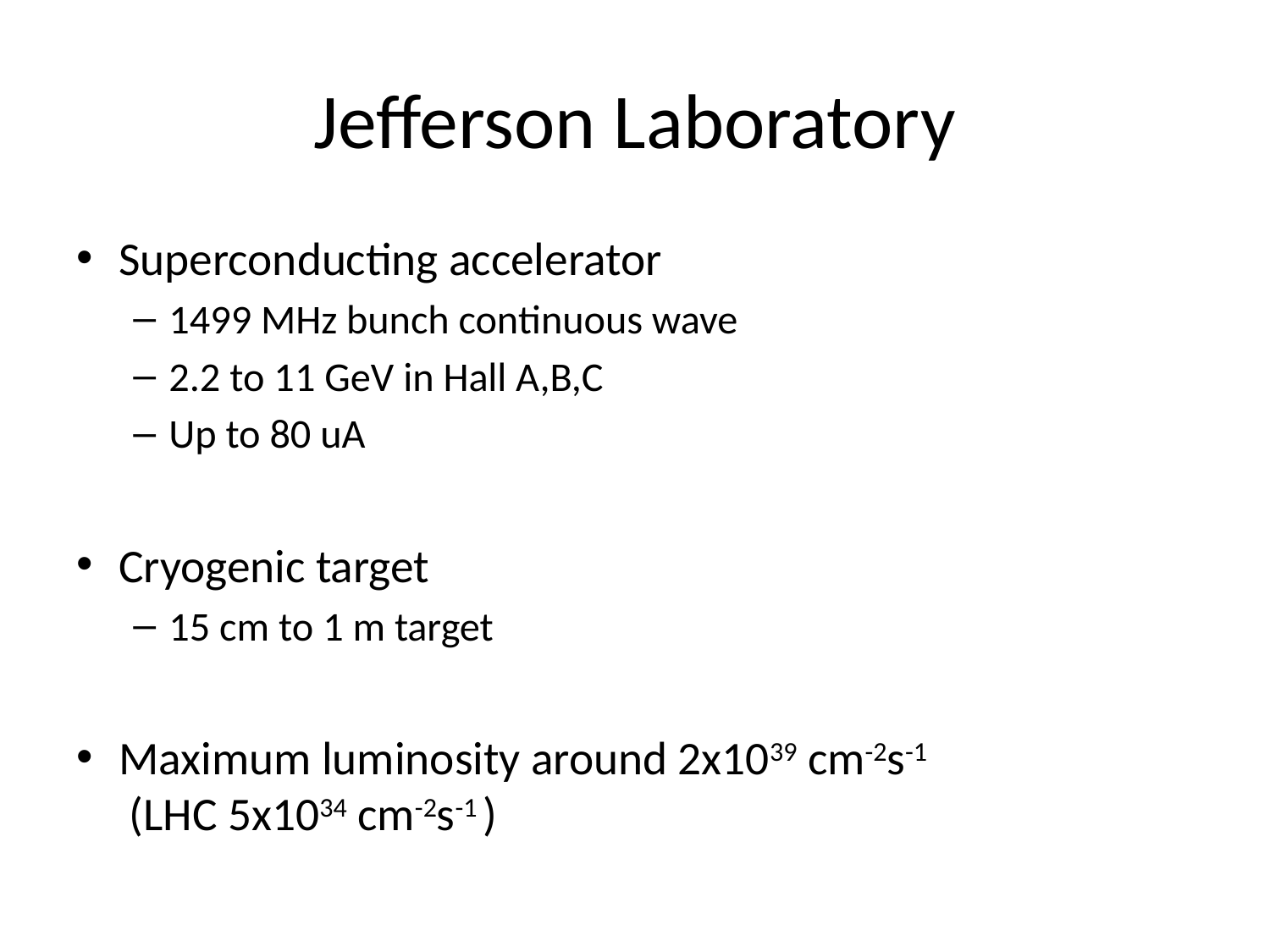

# Jefferson Laboratory
Superconducting accelerator
1499 MHz bunch continuous wave
2.2 to 11 GeV in Hall A,B,C
Up to 80 uA

Cryogenic target
15 cm to 1 m target

Maximum luminosity around 2x1039 cm-2s-1
 (LHC 5x1034 cm-2s-1 )